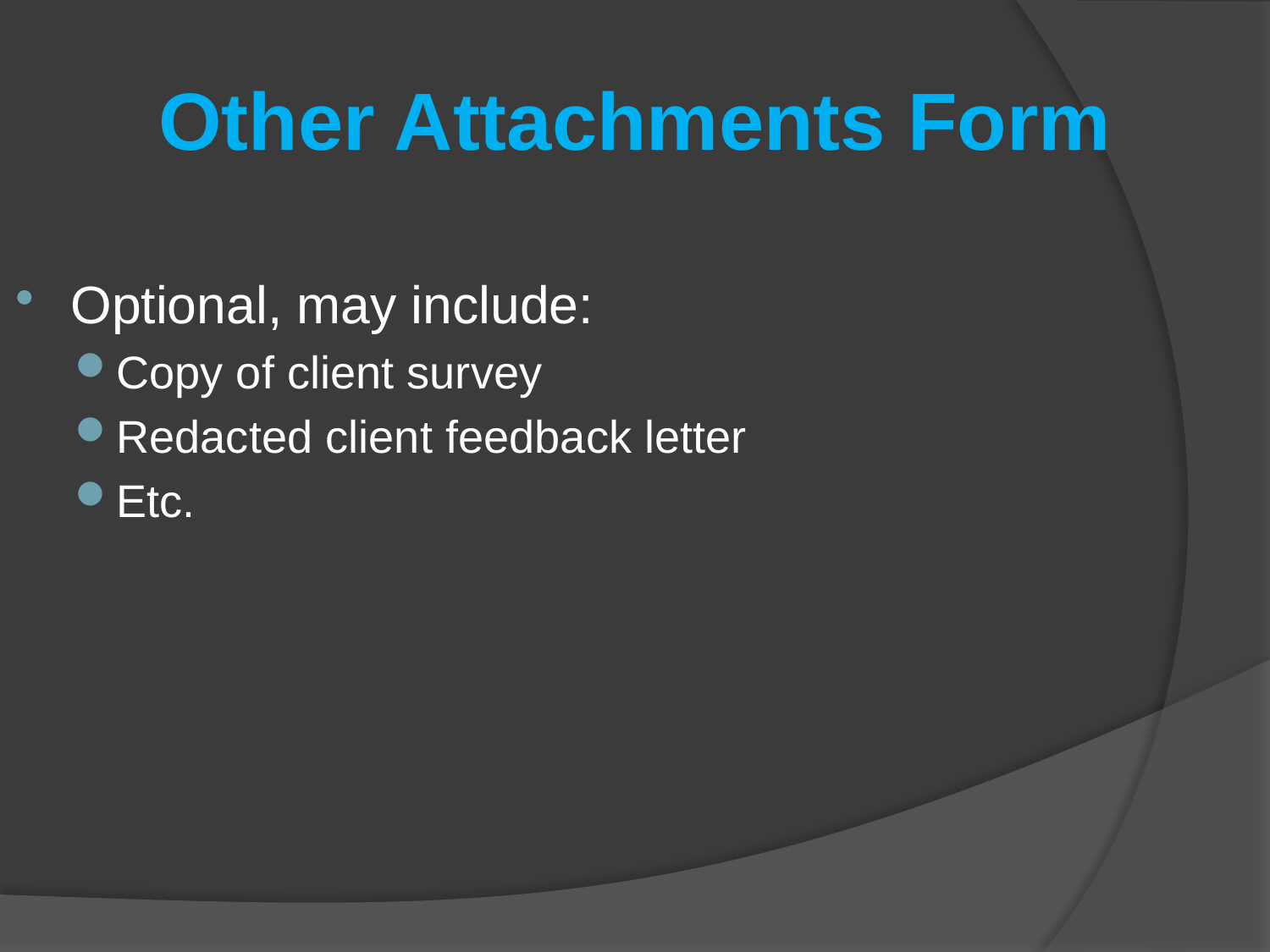

# Other Attachments Form
Optional, may include:
Copy of client survey
Redacted client feedback letter
Etc.